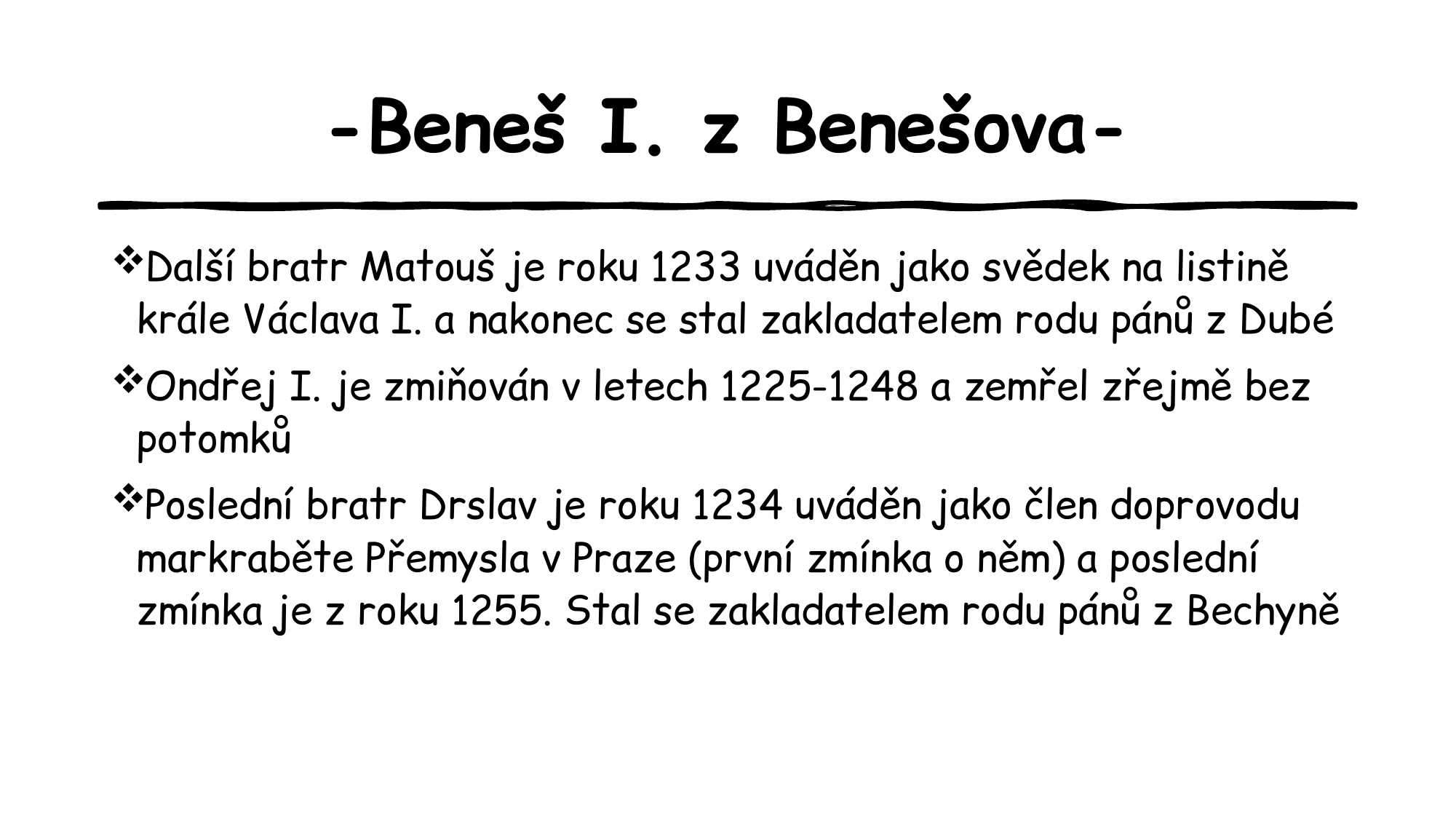

# -Beneš I. z Benešova-
Další bratr Matouš je roku 1233 uváděn jako svědek na listině krále Václava I. a nakonec se stal zakladatelem rodu pánů z Dubé
Ondřej I. je zmiňován v letech 1225-1248 a zemřel zřejmě bez potomků
Poslední bratr Drslav je roku 1234 uváděn jako člen doprovodu markraběte Přemysla v Praze (první zmínka o něm) a poslední zmínka je z roku 1255. Stal se zakladatelem rodu pánů z Bechyně